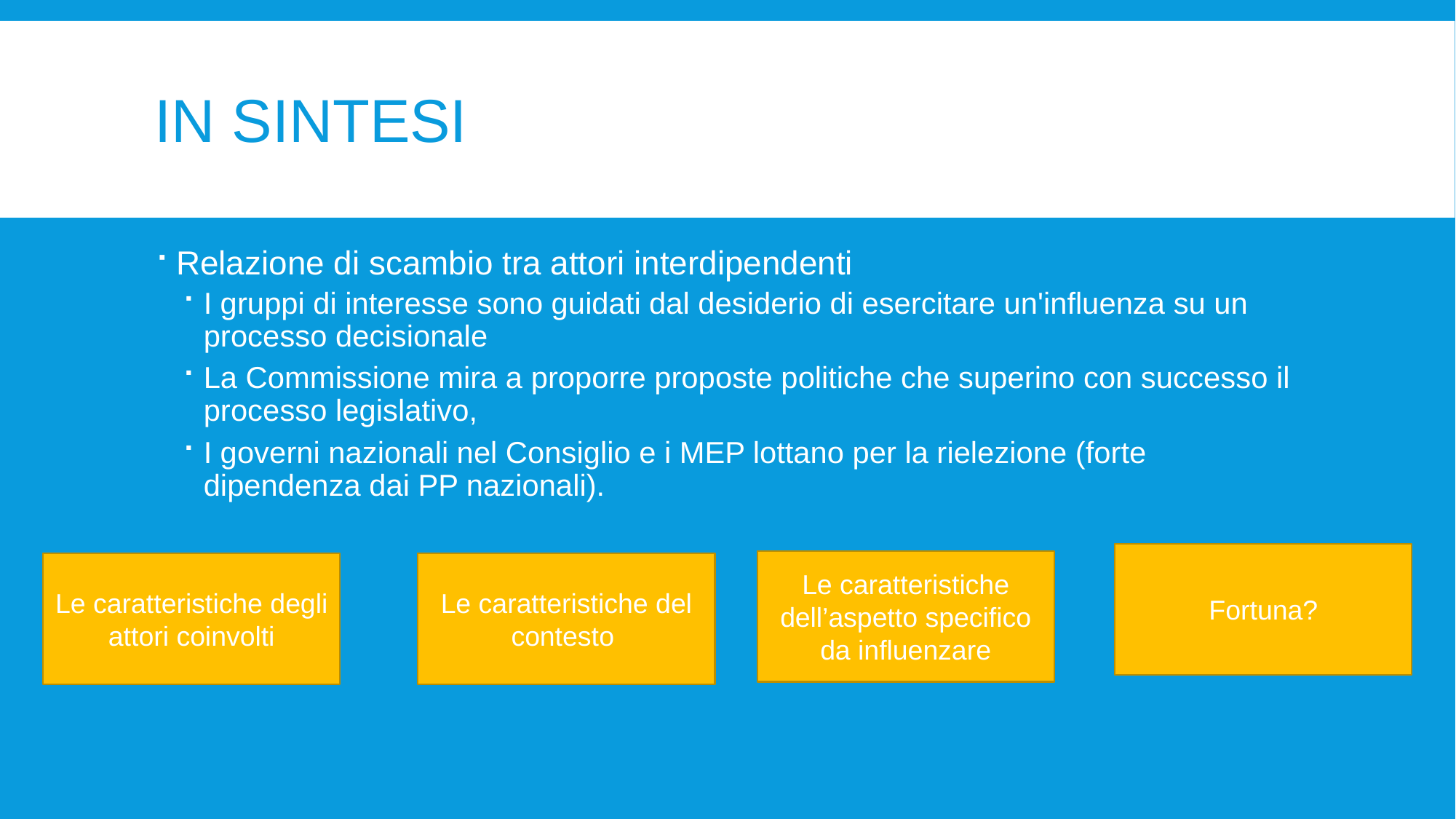

# In sintesi
Relazione di scambio tra attori interdipendenti
I gruppi di interesse sono guidati dal desiderio di esercitare un'influenza su un processo decisionale
La Commissione mira a proporre proposte politiche che superino con successo il processo legislativo,
I governi nazionali nel Consiglio e i MEP lottano per la rielezione (forte dipendenza dai PP nazionali).
Fortuna?
Le caratteristiche dell’aspetto specifico da influenzare
Le caratteristiche degli attori coinvolti
Le caratteristiche del contesto